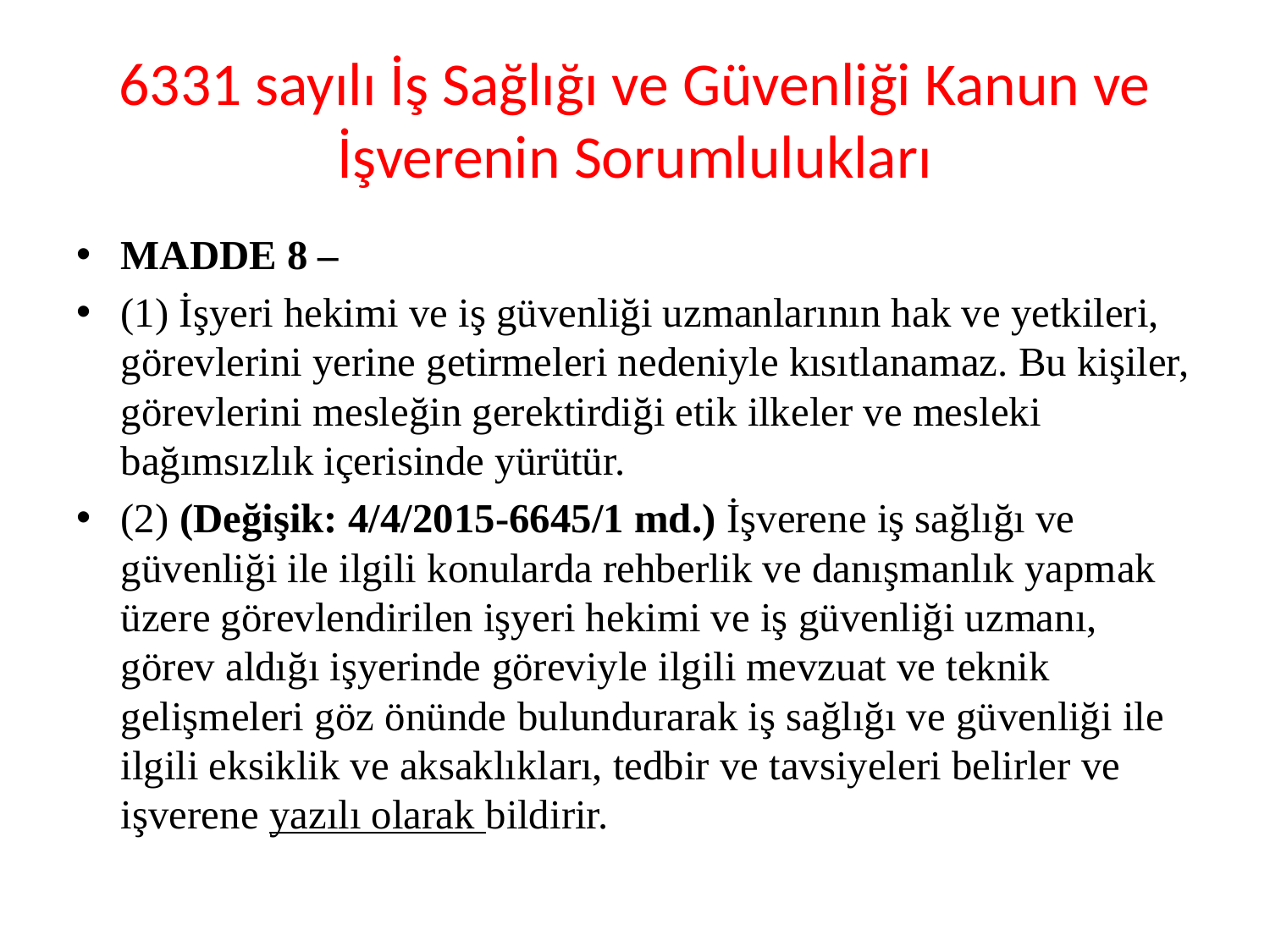

# 6331 sayılı İş Sağlığı ve Güvenliği Kanun ve İşverenin Sorumlulukları
MADDE 8 –
(1) İşyeri hekimi ve iş güvenliği uzmanlarının hak ve yetkileri, görevlerini yerine getirmeleri nedeniyle kısıtlanamaz. Bu kişiler, görevlerini mesleğin gerektirdiği etik ilkeler ve mesleki bağımsızlık içerisinde yürütür.
(2) (Değişik: 4/4/2015-6645/1 md.) İşverene iş sağlığı ve güvenliği ile ilgili konularda rehberlik ve danışmanlık yapmak üzere görevlendirilen işyeri hekimi ve iş güvenliği uzmanı, görev aldığı işyerinde göreviyle ilgili mevzuat ve teknik gelişmeleri göz önünde bulundurarak iş sağlığı ve güvenliği ile ilgili eksiklik ve aksaklıkları, tedbir ve tavsiyeleri belirler ve işverene yazılı olarak bildirir.